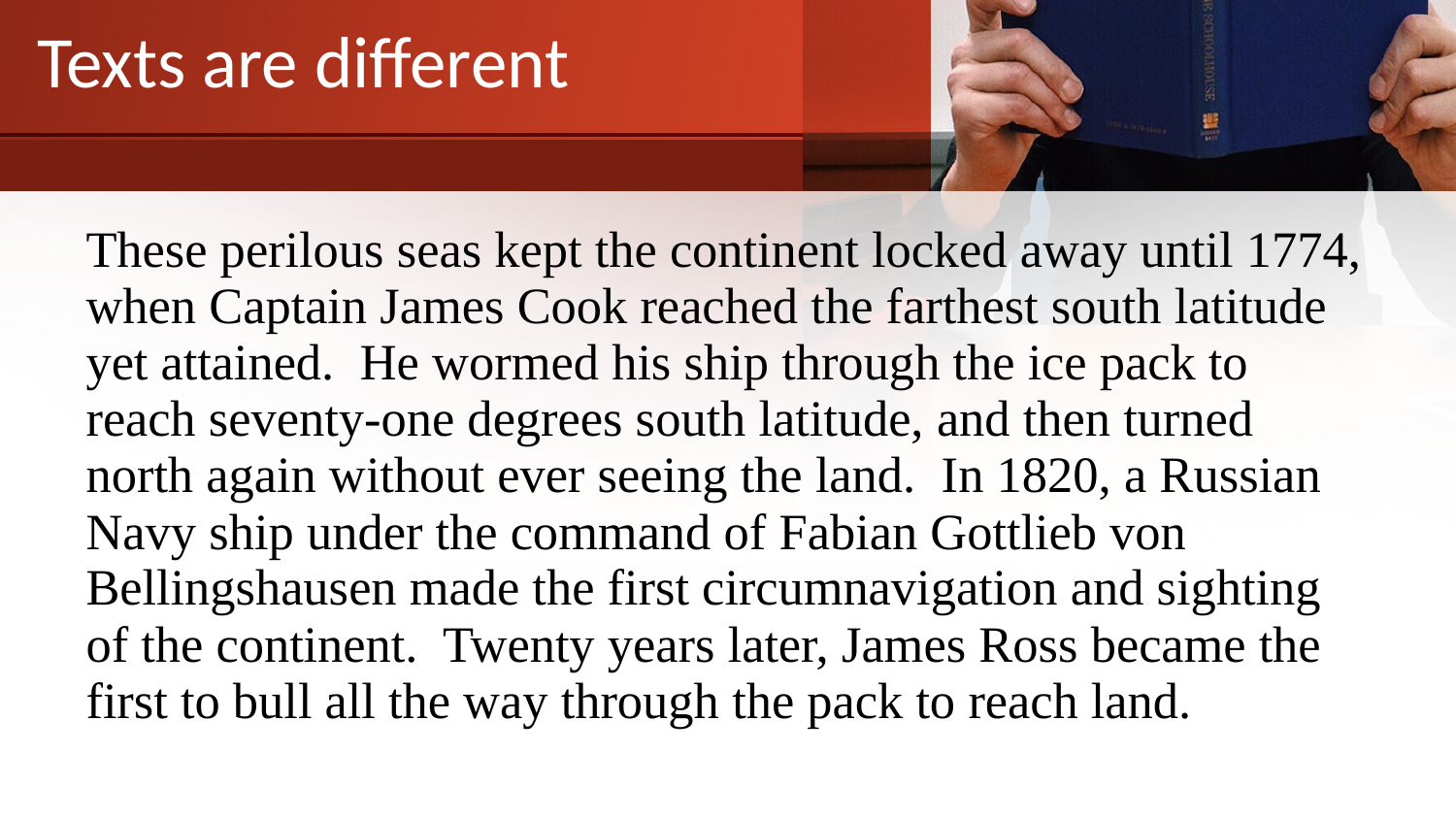

# Texts are different
These perilous seas kept the continent locked away until 1774, when Captain James Cook reached the farthest south latitude yet attained.  He wormed his ship through the ice pack to reach seventy-one degrees south latitude, and then turned north again without ever seeing the land.  In 1820, a Russian Navy ship under the command of Fabian Gottlieb von Bellingshausen made the first circumnavigation and sighting of the continent.  Twenty years later, James Ross became the first to bull all the way through the pack to reach land.